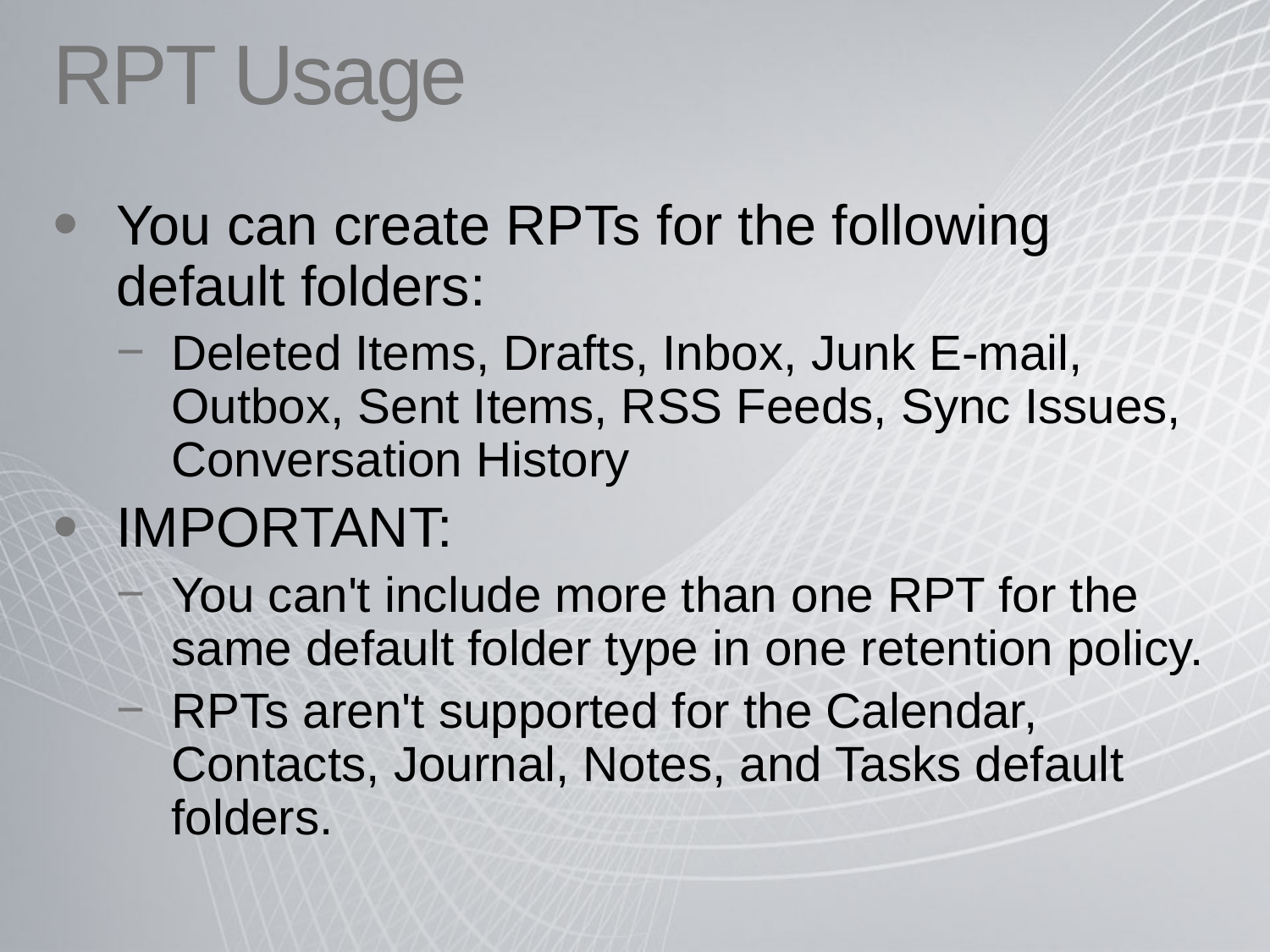

# RPT Usage
You can create RPTs for the following default folders:
Deleted Items, Drafts, Inbox, Junk E-mail, Outbox, Sent Items, RSS Feeds, Sync Issues, Conversation History
IMPORTANT:
You can't include more than one RPT for the same default folder type in one retention policy.
RPTs aren't supported for the Calendar, Contacts, Journal, Notes, and Tasks default folders.